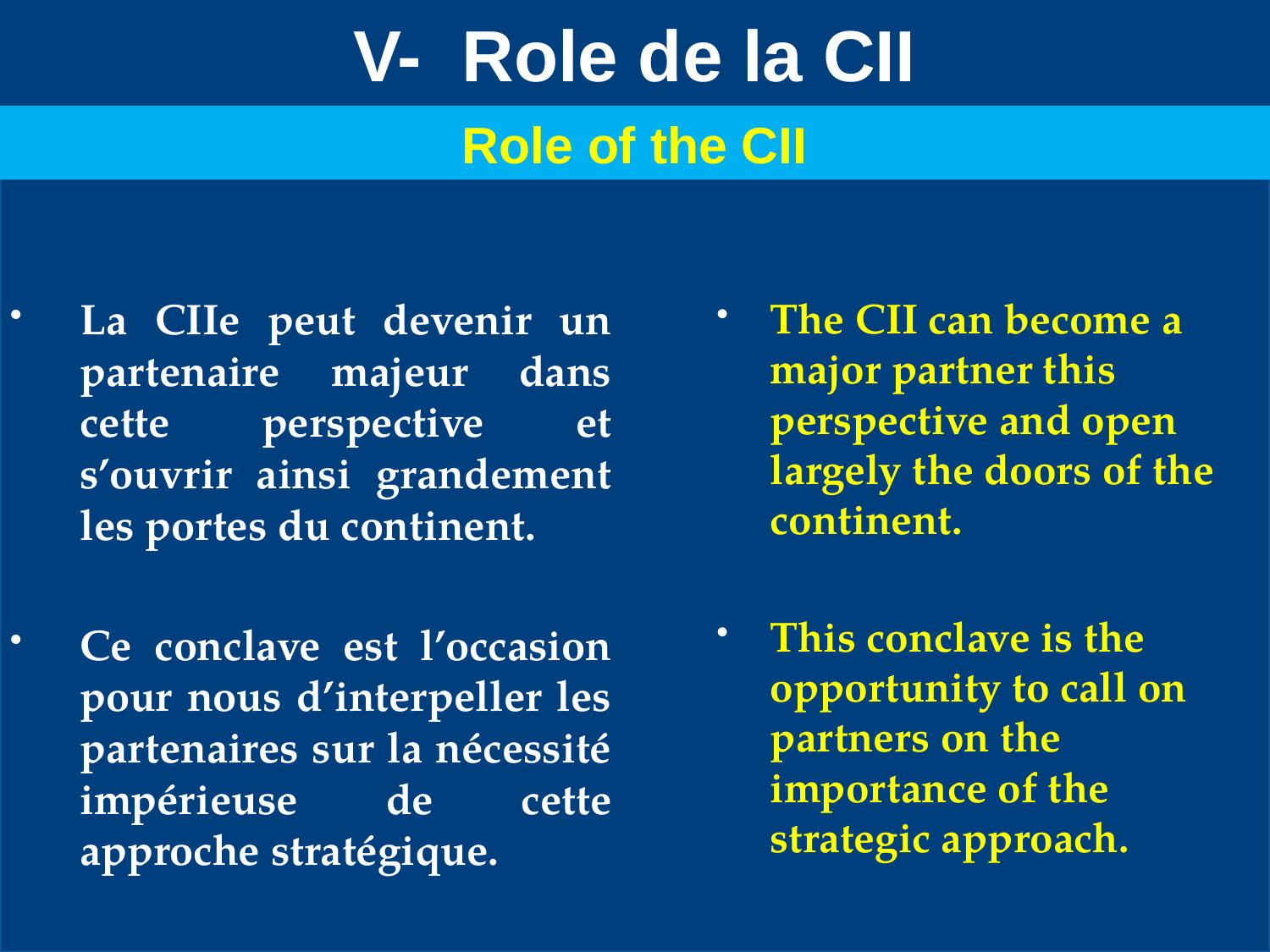

# V-  Role de la CII
Role of the CII

La CIIe peut devenir un partenaire majeur dans cette perspective et s’ouvrir ainsi grandement les portes du continent.

Ce conclave est l’occasion pour nous d’interpeller les partenaires sur la nécessité impérieuse de cette approche stratégique.
The CII can become a major partner this perspective and open largely the doors of the continent.

This conclave is the opportunity to call on partners on the importance of the strategic approach.